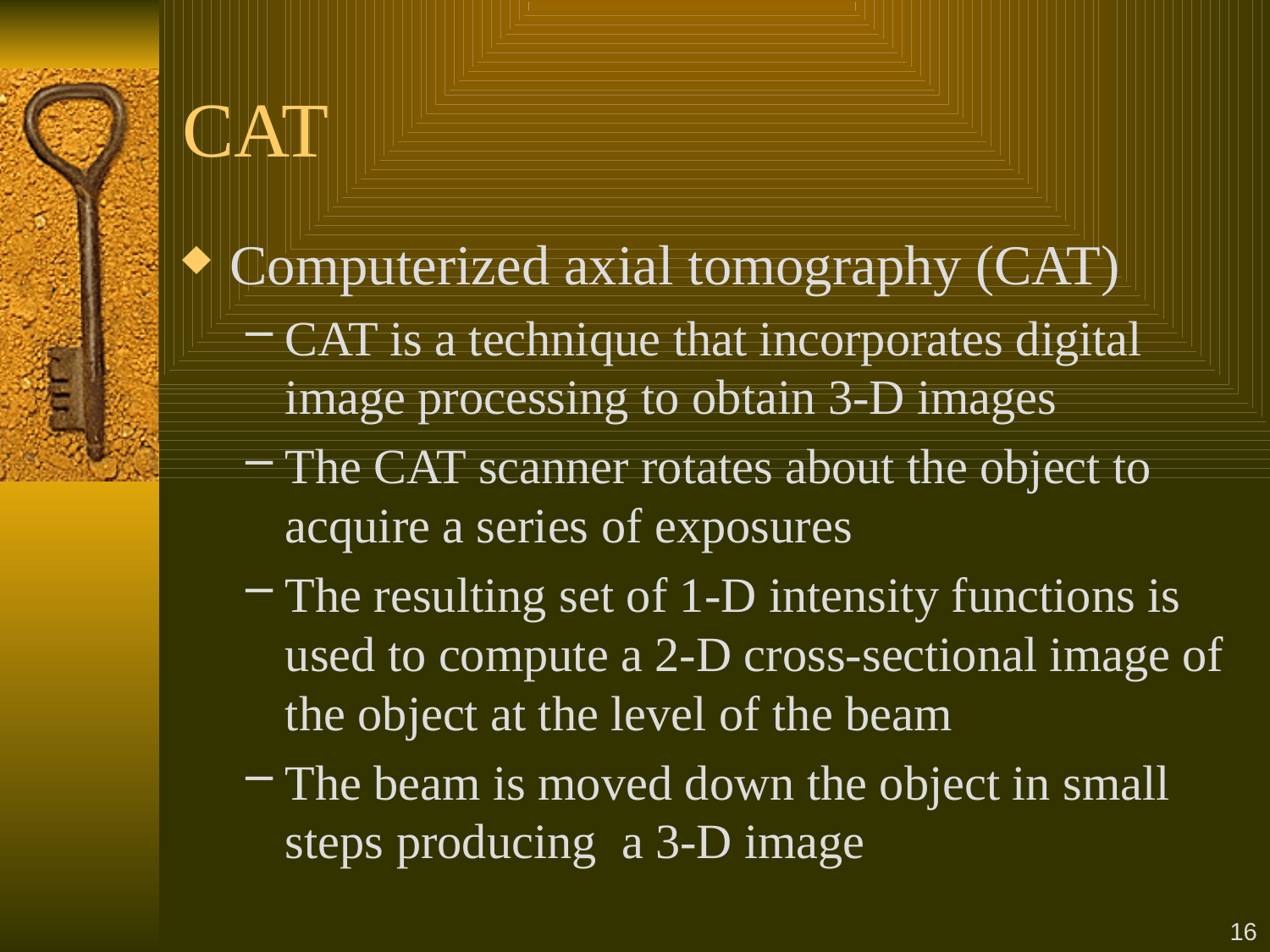

# CAT
Computerized axial tomography (CAT)
CAT is a technique that incorporates digital image processing to obtain 3-D images
The CAT scanner rotates about the object to acquire a series of exposures
The resulting set of 1-D intensity functions is used to compute a 2-D cross-sectional image of the object at the level of the beam
The beam is moved down the object in small steps producing  a 3-D image

16